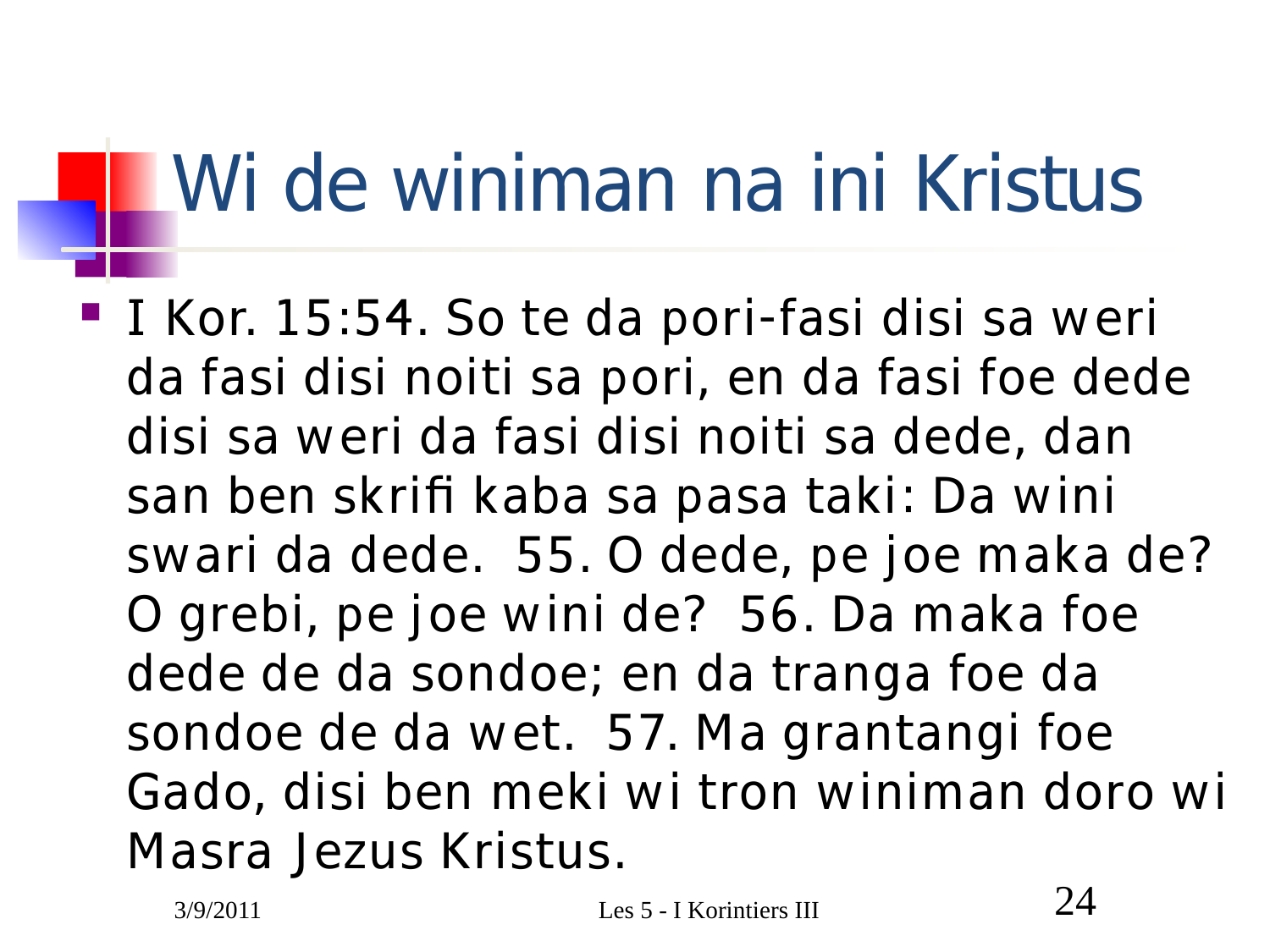

# Wi de winiman na ini Kristus
I Kor. 15:54. So te da pori-fasi disi sa weri da fasi disi noiti sa pori, en da fasi foe dede disi sa weri da fasi disi noiti sa dede, dan san ben skrifi kaba sa pasa taki: Da wini swari da dede.  55. O dede, pe joe maka de? O grebi, pe joe wini de?  56. Da maka foe dede de da sondoe; en da tranga foe da sondoe de da wet.  57. Ma grantangi foe Gado, disi ben meki wi tron winiman doro wi Masra Jezus Kristus.
3/9/2011
Les 5 - I Korintiers III
24